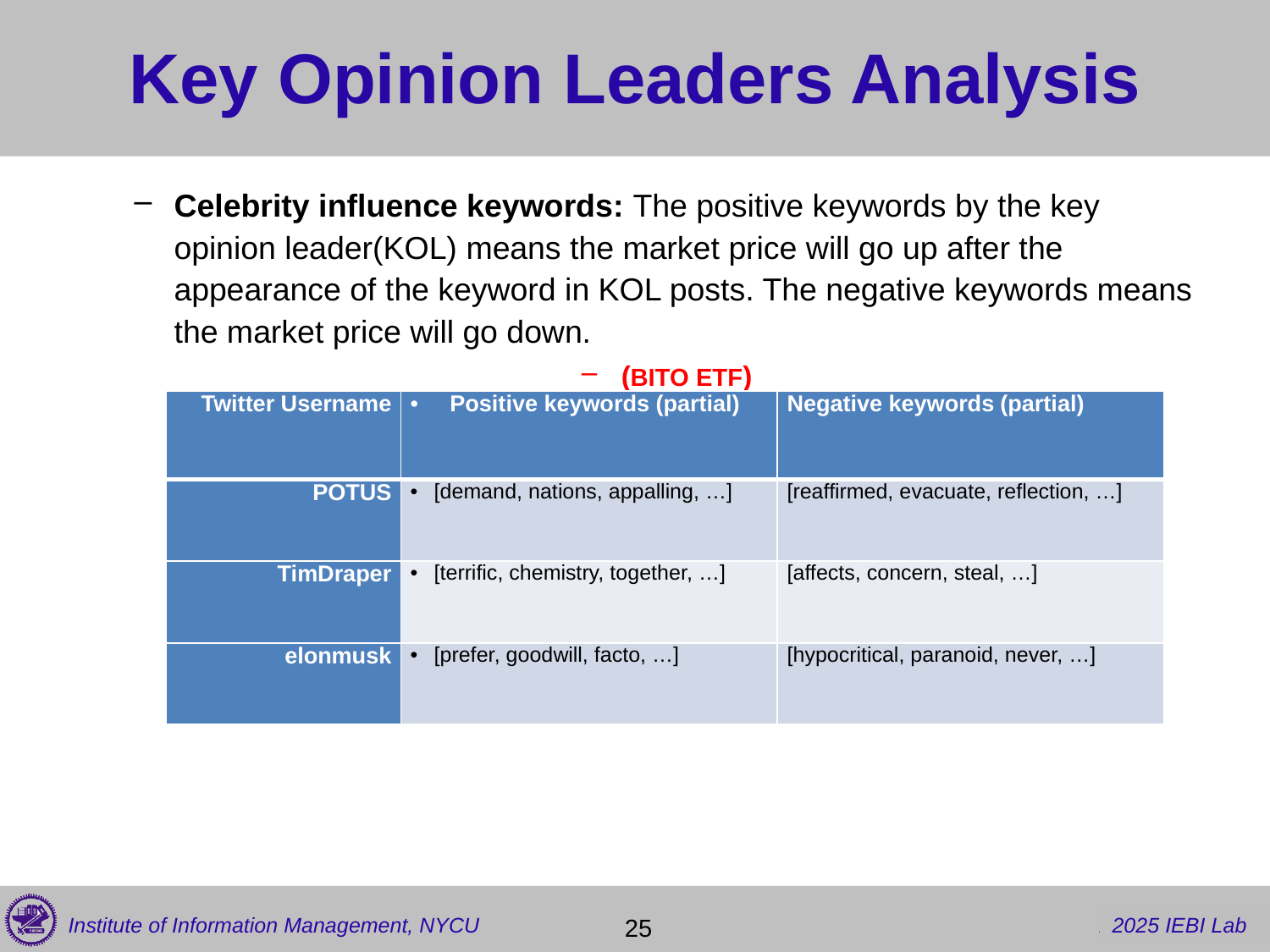

# Key Opinion Leaders Analysis
Celebrity influence keywords: The positive keywords by the key opinion leader(KOL) means the market price will go up after the appearance of the keyword in KOL posts. The negative keywords means the market price will go down.
(BITO ETF)
| Twitter Username | Positive keywords (partial) | Negative keywords (partial) |
| --- | --- | --- |
| POTUS | [demand, nations, appalling, …] | [reaffirmed, evacuate, reflection, …] |
| TimDraper | [terrific, chemistry, together, …] | [affects, concern, steal, …] |
| elonmusk | [prefer, goodwill, facto, …] | [hypocritical, paranoid, never, …] |
   25